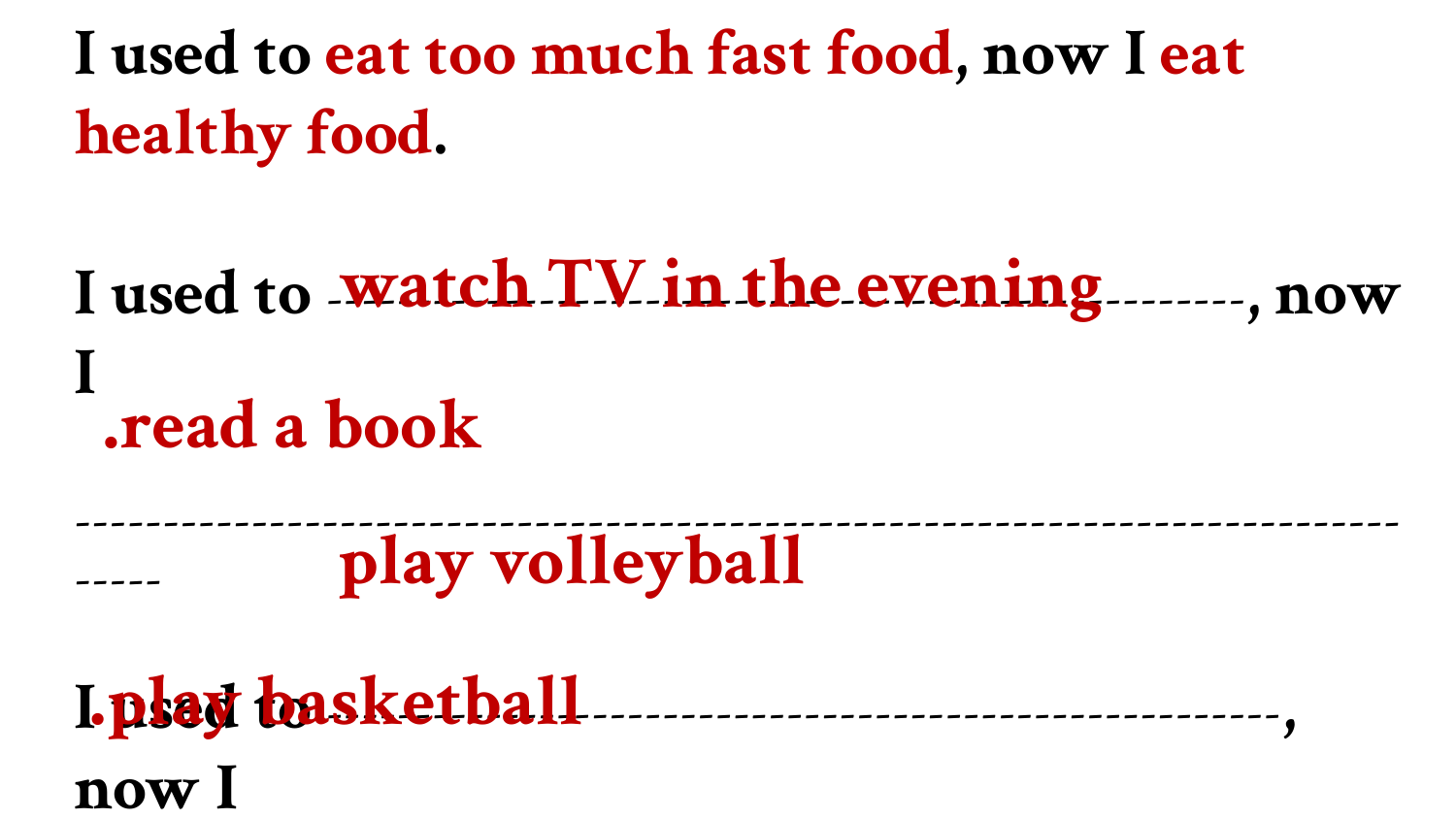

I used to eat too much fast food, now I eat healthy food.

I used to ----------------------------------------------------, now I

--------------------------------------------------------------------------------

I used to ------------------------------------------------------, now I

--------------------------------------------------------------------------------
watch TV in the evening
read a book.
play volleyball
play basketball.